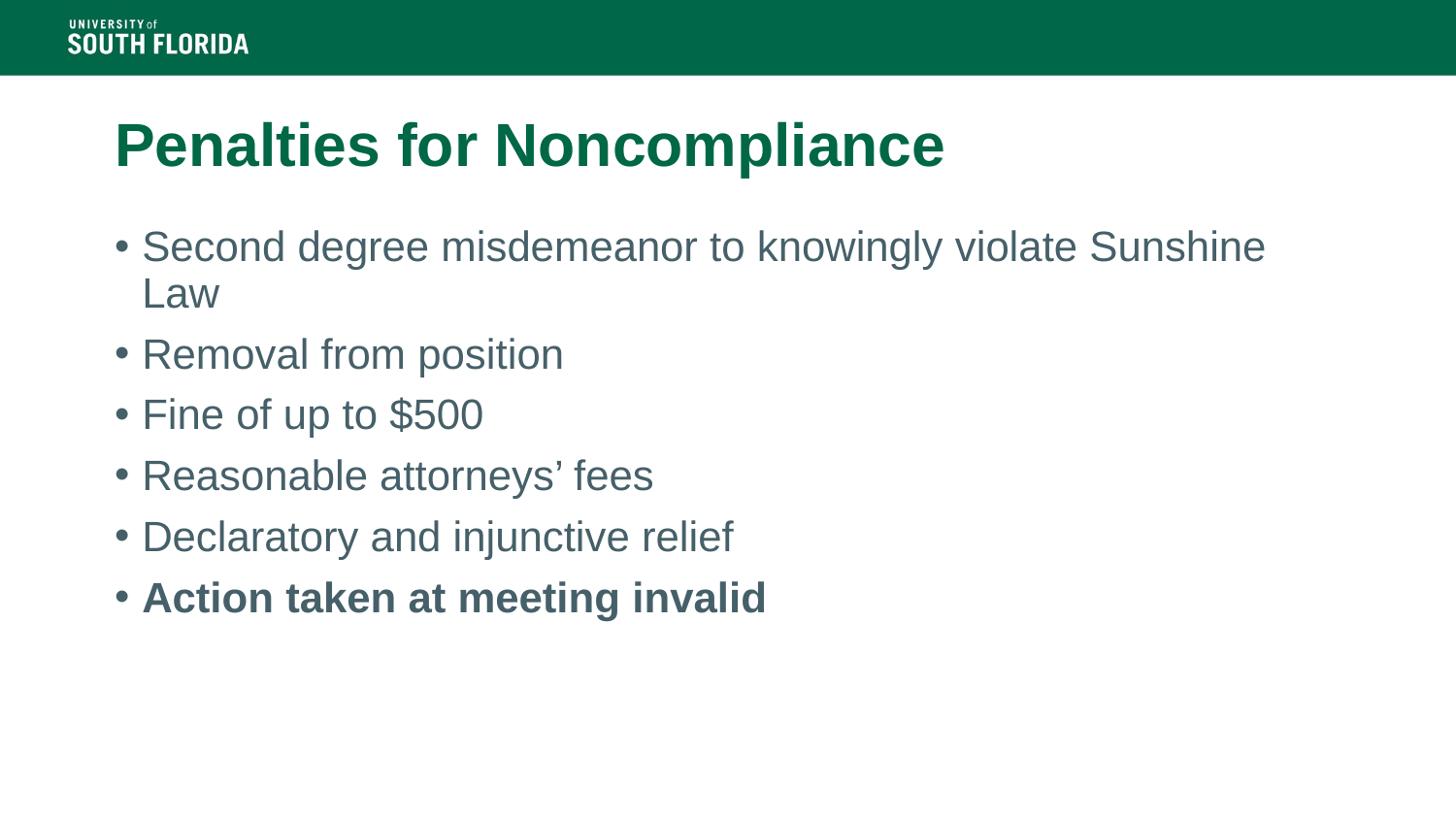

# Penalties for Noncompliance
Second degree misdemeanor to knowingly violate Sunshine Law
Removal from position
Fine of up to $500
Reasonable attorneys’ fees
Declaratory and injunctive relief
Action taken at meeting invalid